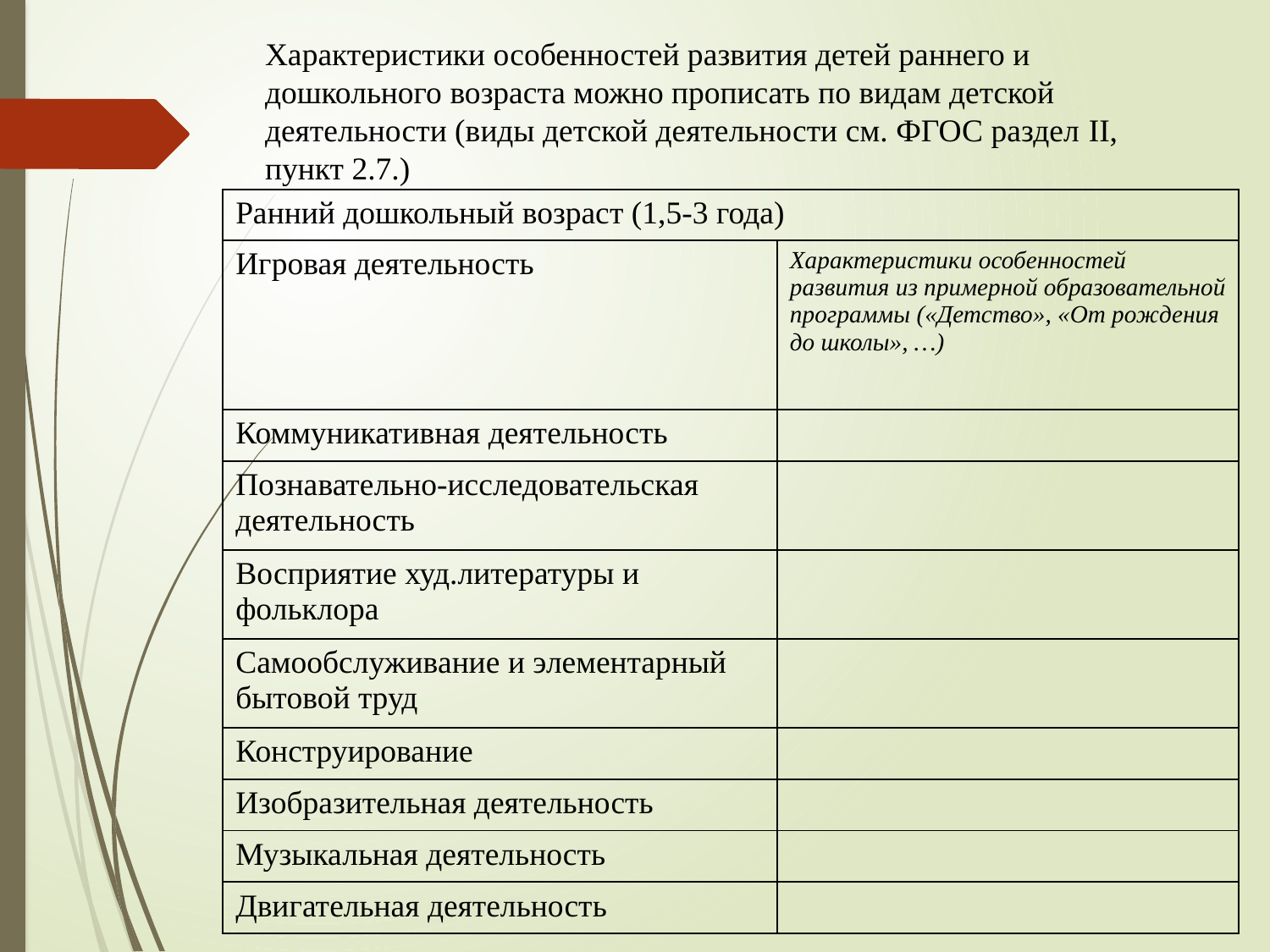

Характеристики особенностей развития детей раннего и  дошкольного возраста можно прописать по видам детской деятельности (виды детской деятельности см. ФГОС раздел II, пункт 2.7.)

| Ранний дошкольный возраст (1,5-3 года) |  |
| --- | --- |
| Игровая деятельность | Характеристики особенностей развития из примерной образовательной программы («Детство», «От рождения до школы», …) |
| Коммуникативная деятельность |  |
| Познавательно-исследовательская деятельность |  |
| Восприятие худ.литературы и фольклора |  |
| Самообслуживание и элементарный бытовой труд |  |
| Конструирование |  |
| Изобразительная деятельность |  |
| Музыкальная деятельность |  |
| Двигательная деятельность |  |